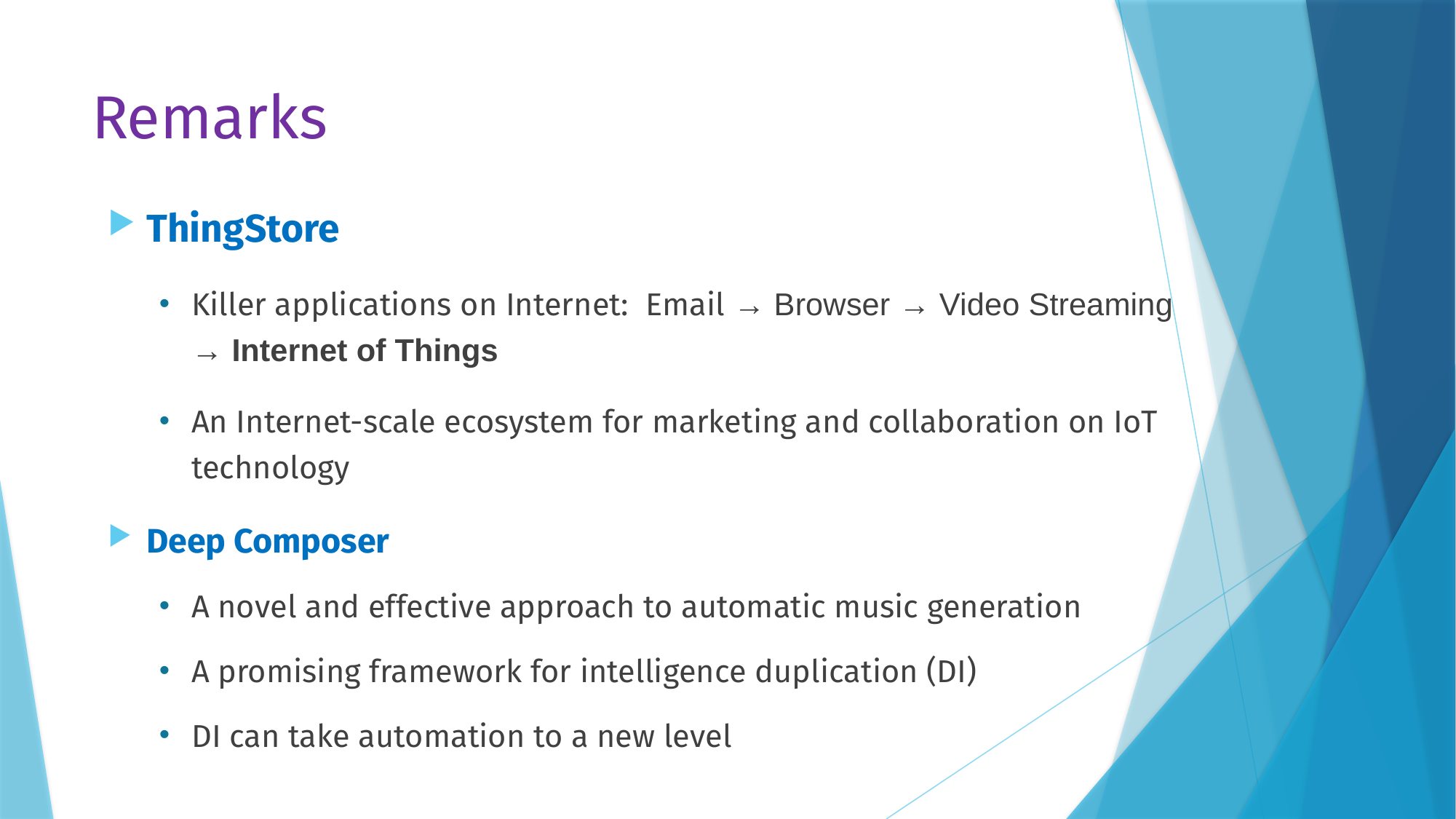

# Remarks
ThingStore
Killer applications on Internet:  Email → Browser → Video Streaming → Internet of Things
An Internet-scale ecosystem for marketing and collaboration on IoT technology
Deep Composer
A novel and effective approach to automatic music generation
A promising framework for intelligence duplication (DI)
DI can take automation to a new level